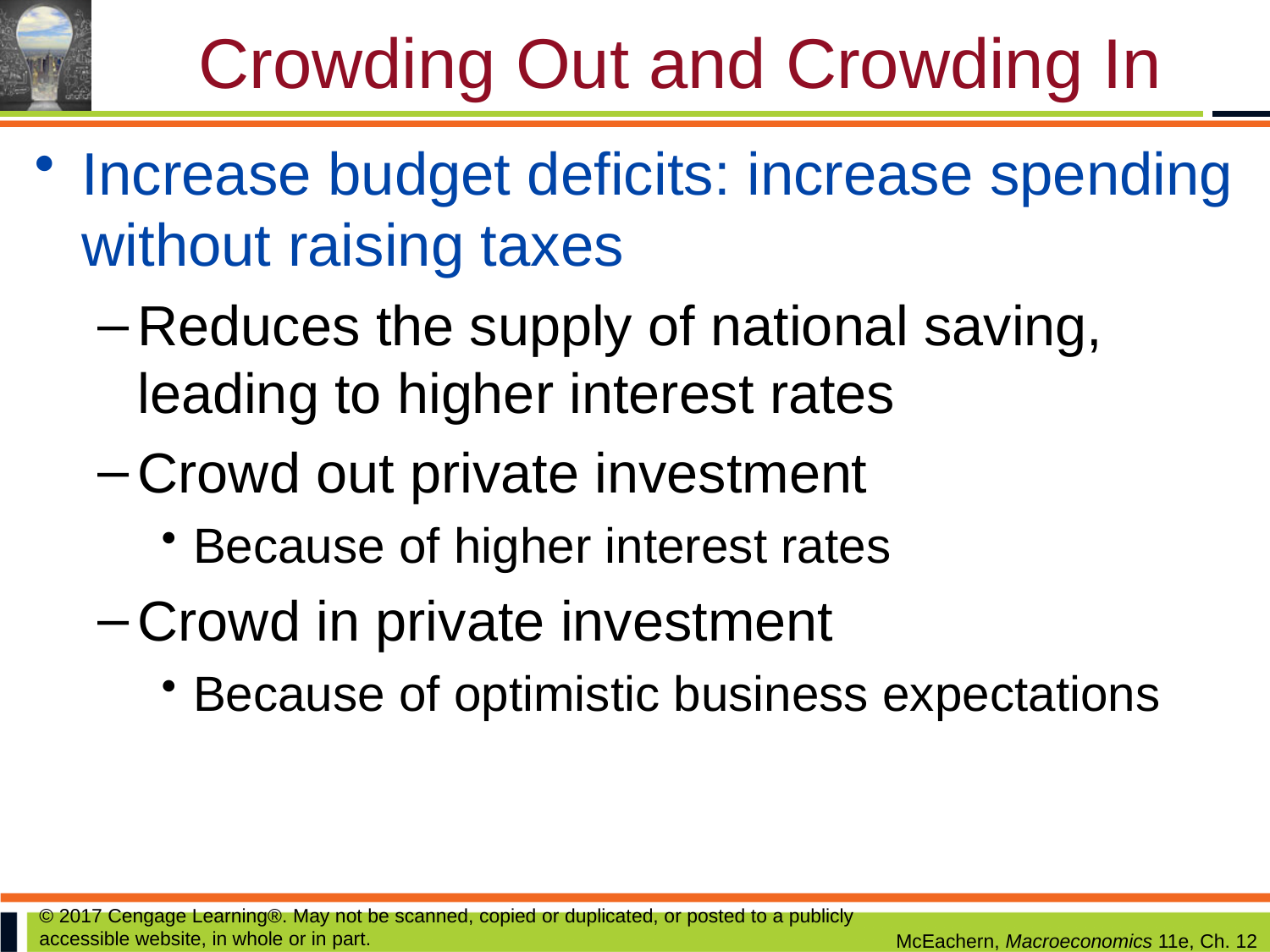

# Crowding Out and Crowding In
Increase budget deficits: increase spending without raising taxes
Reduces the supply of national saving, leading to higher interest rates
Crowd out private investment
Because of higher interest rates
Crowd in private investment
Because of optimistic business expectations
© 2017 Cengage Learning®. May not be scanned, copied or duplicated, or posted to a publicly accessible website, in whole or in part.